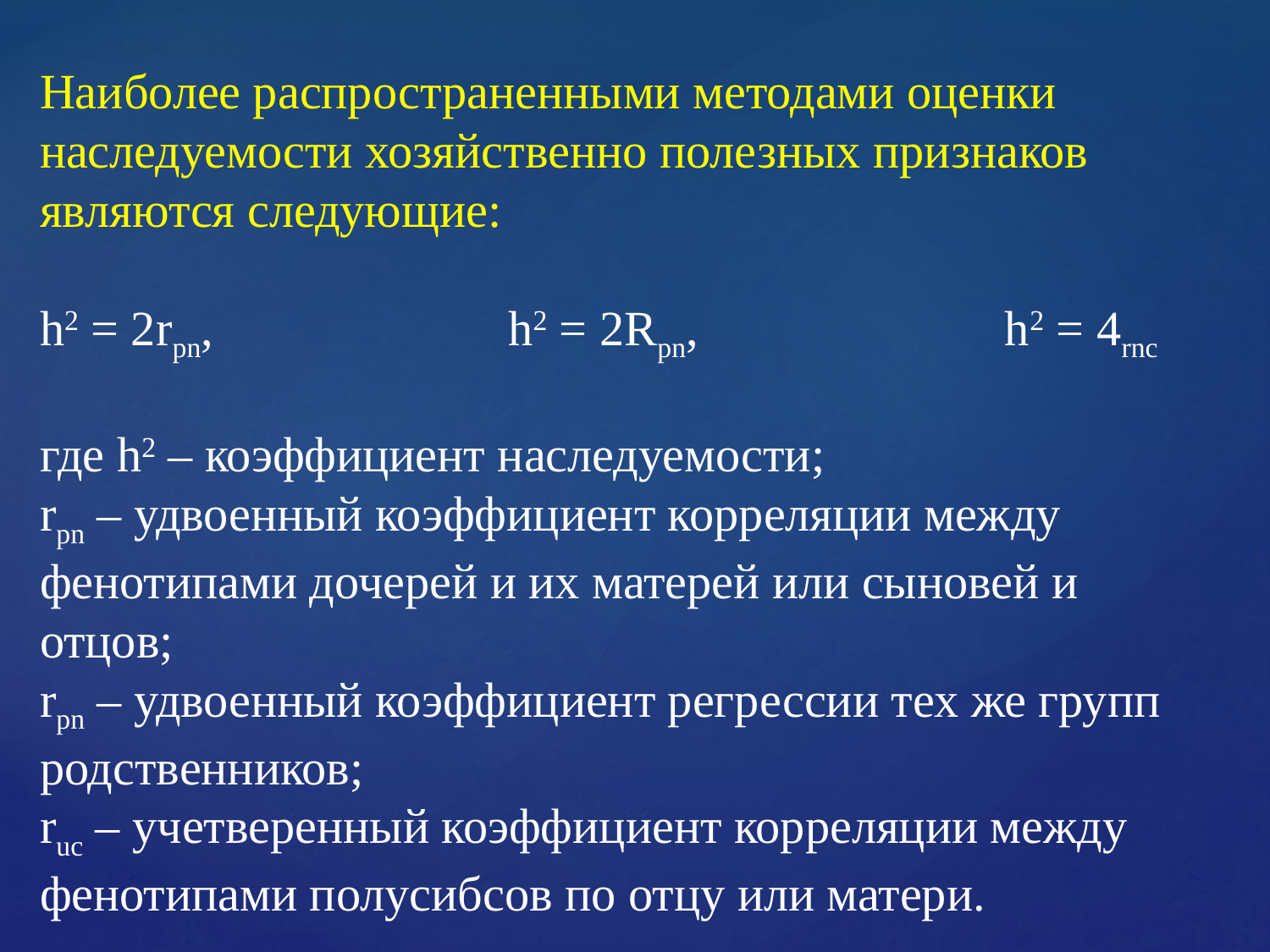

Наиболее распространенными методами оценки наследуемости хозяйственно полезных признаков являются следующие:

h2 = 2rpn,                        h2 = 2Rpn,                         h2 = 4rnc

где h2 – коэффициент наследуемости;
rpn – удвоенный коэффициент корреляции между фенотипами дочерей и их матерей или сыновей и отцов;
rpn – удвоенный коэффициент регрессии тех же групп родственников;
ruc – учетверенный коэффициент корреляции между фенотипами полусибсов по отцу или матери.